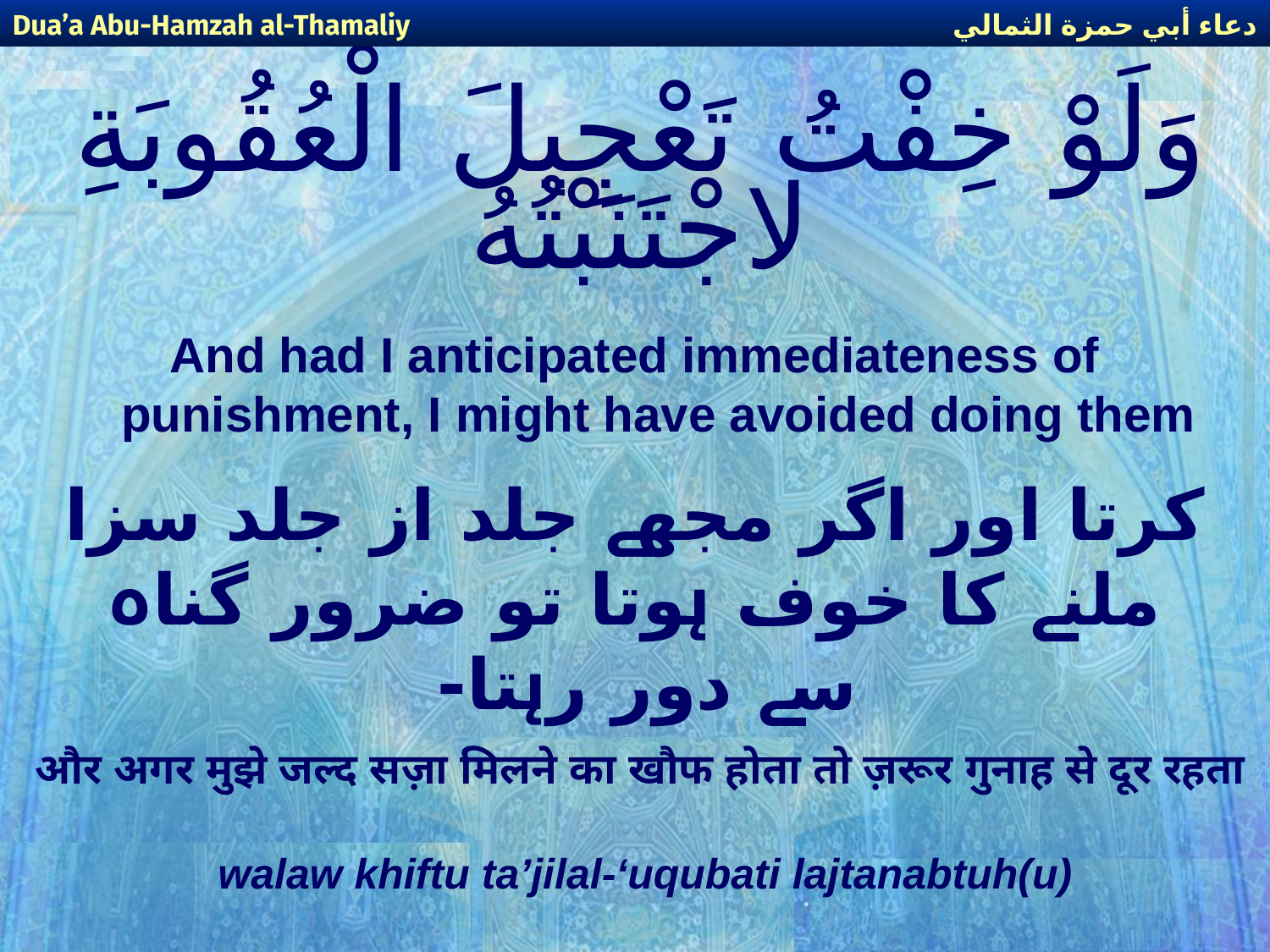

دعاء أبي حمزة الثمالي
Dua’a Abu-Hamzah al-Thamaliy
# وَلَوْ خِفْتُ تَعْجِيلَ الْعُقُوبَةِ لاجْتَنَبْتُهُ
And had I anticipated immediateness of punishment, I might have avoided doing them
کرتا اور اگر مجھے جلد از جلد سزا ملنے کا خوف ہوتا تو ضرور گناہ سے دور رہتا-
और अगर मुझे जल्द सज़ा मिलने का खौफ होता तो ज़रूर गुनाह से दूर रहता
walaw khiftu ta’jilal-‘uqubati lajtanabtuh(u)